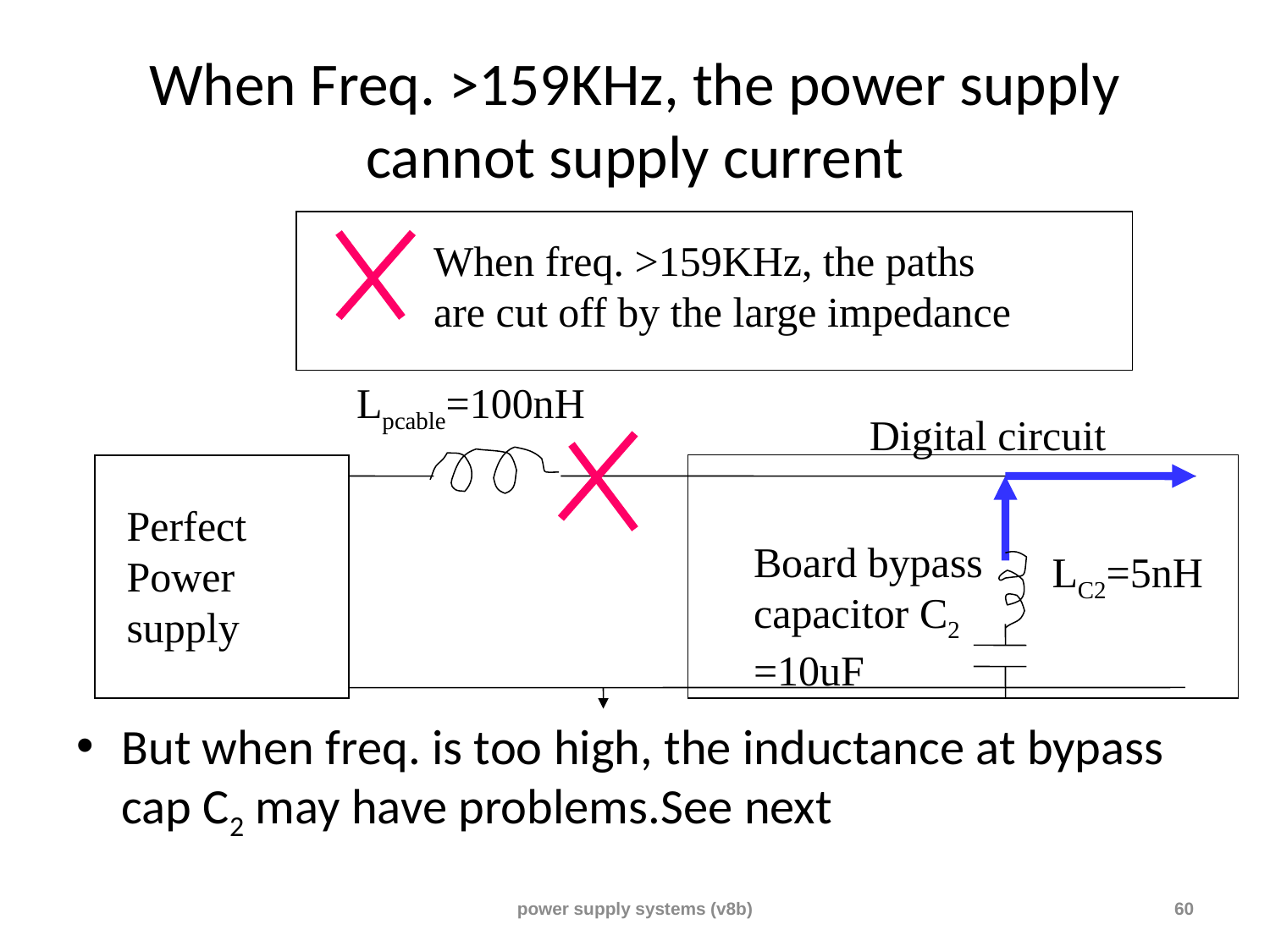

# When Freq. >159KHz, the power supply cannot supply current

But when freq. is too high, the inductance at bypass cap C2 may have problems.See next
When freq. >159KHz, the paths
are cut off by the large impedance

Lpcable=100nH
Digital circuit

Perfect
Power
supply
Board bypass
capacitor C2
=10uF
LC2=5nH

power supply systems (v8b)
60